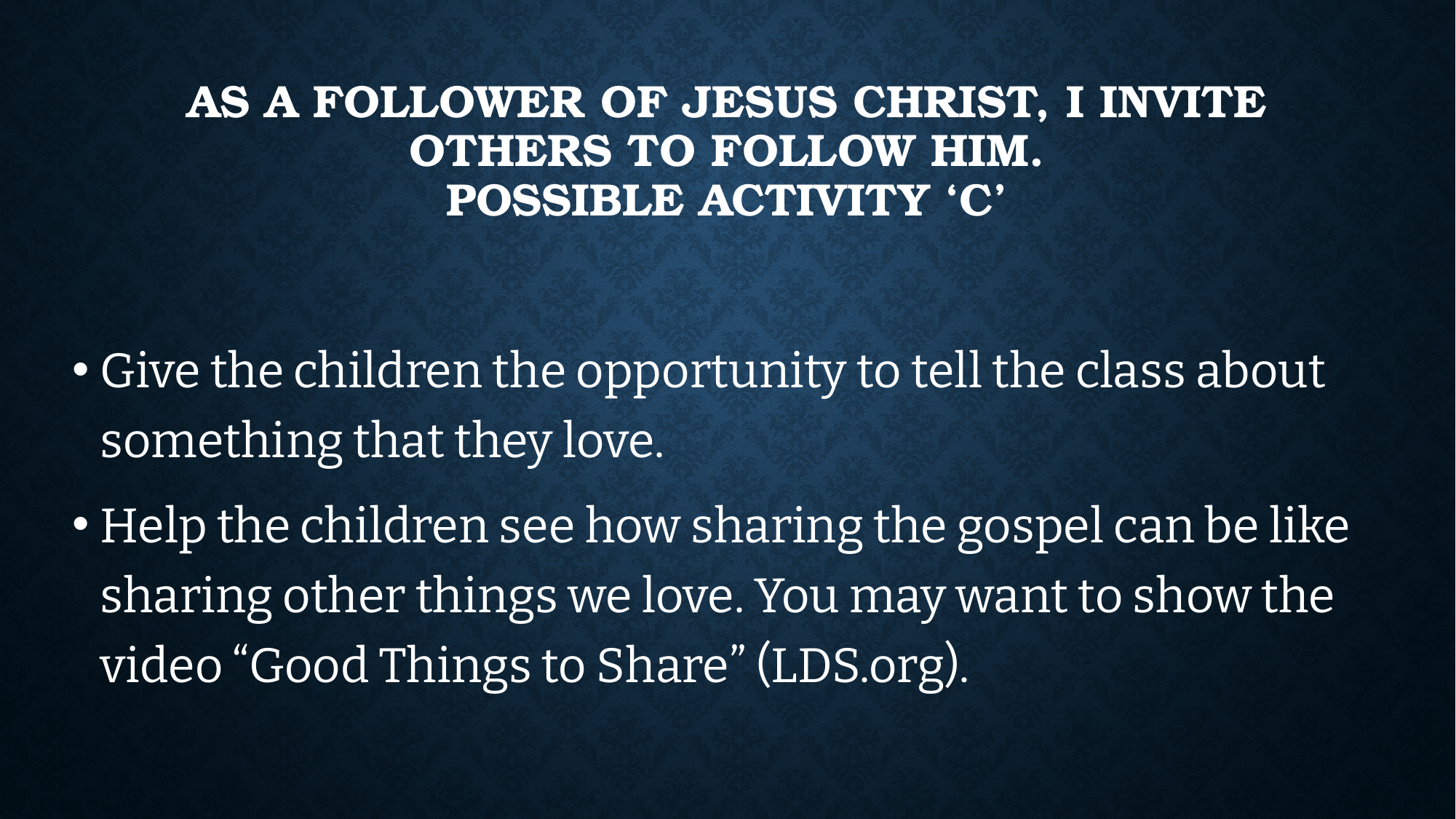

# As a follower of Jesus Christ, I invite others to follow Him. Possible Activity ‘C’
Give the children the opportunity to tell the class about something that they love.
Help the children see how sharing the gospel can be like sharing other things we love. You may want to show the video “Good Things to Share” (LDS.org).